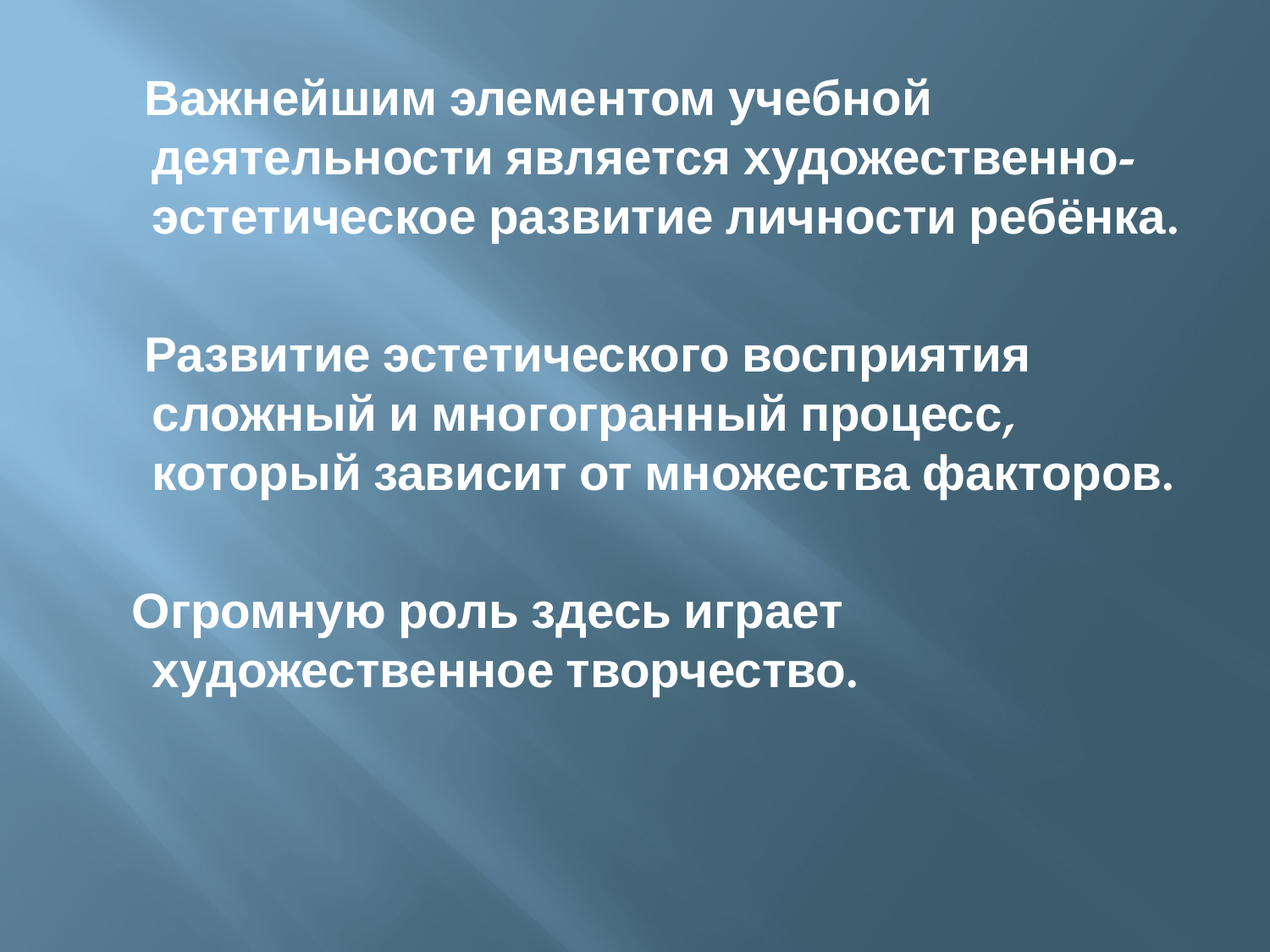

Важнейшим элементом учебной деятельности является художественно-эстетическое развитие личности ребёнка.

    Развитие эстетического восприятия сложный и многогранный процесс, который зависит от множества факторов.

   Огромную роль здесь играет   художественное творчество.